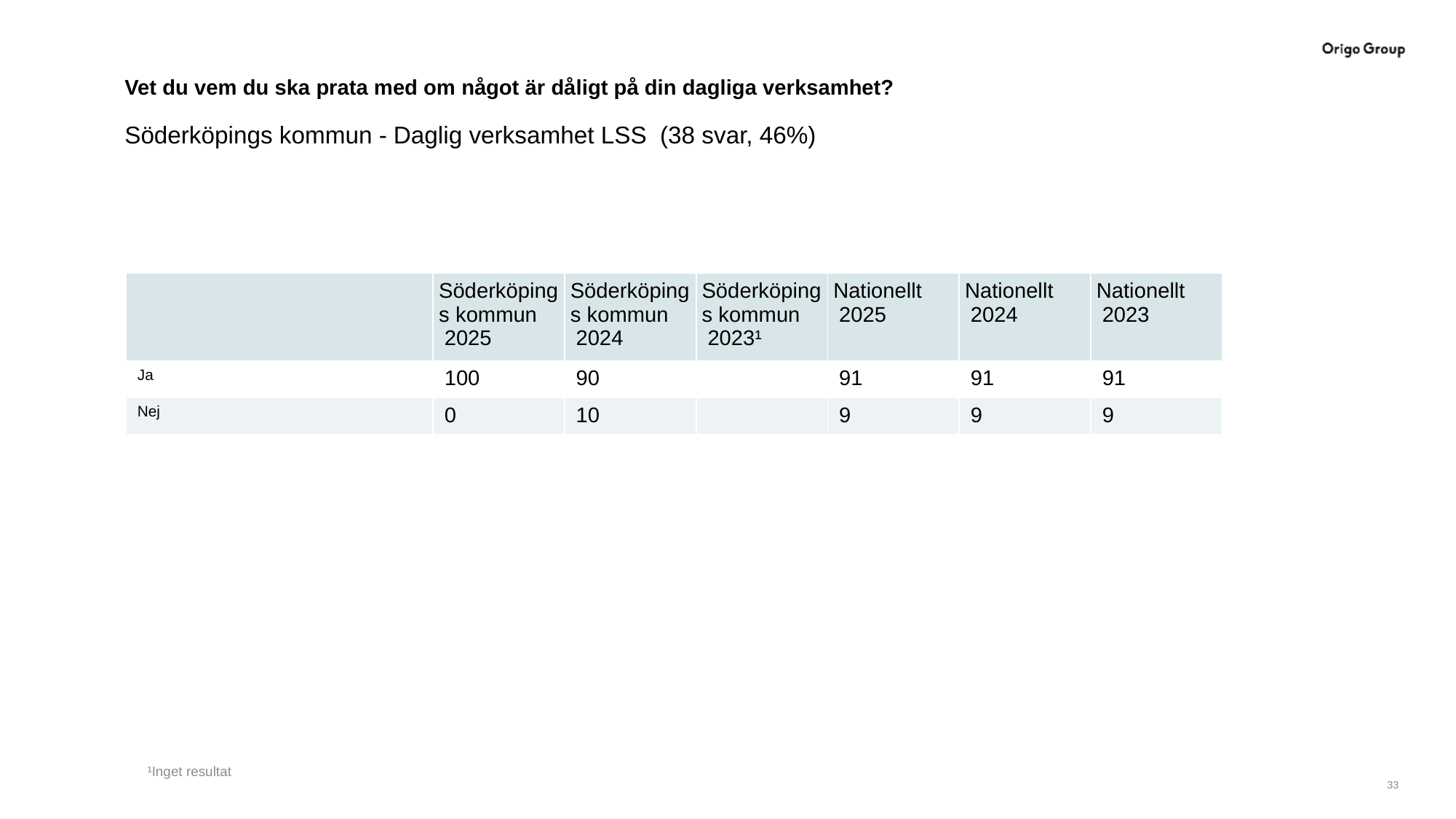

# Vet du vem du ska prata med om något är dåligt på din dagliga verksamhet?
Söderköpings kommun - Daglig verksamhet LSS  (38 svar, 46%)
|  | Söderköpings kommun 2025 | Söderköpings kommun 2024 | Söderköpings kommun 2023¹ | Nationellt 2025 | Nationellt 2024 | Nationellt 2023 |
| --- | --- | --- | --- | --- | --- | --- |
| Ja | 100 | 90 |  | 91 | 91 | 91 |
| Nej | 0 | 10 |  | 9 | 9 | 9 |

¹Inget resultat
33